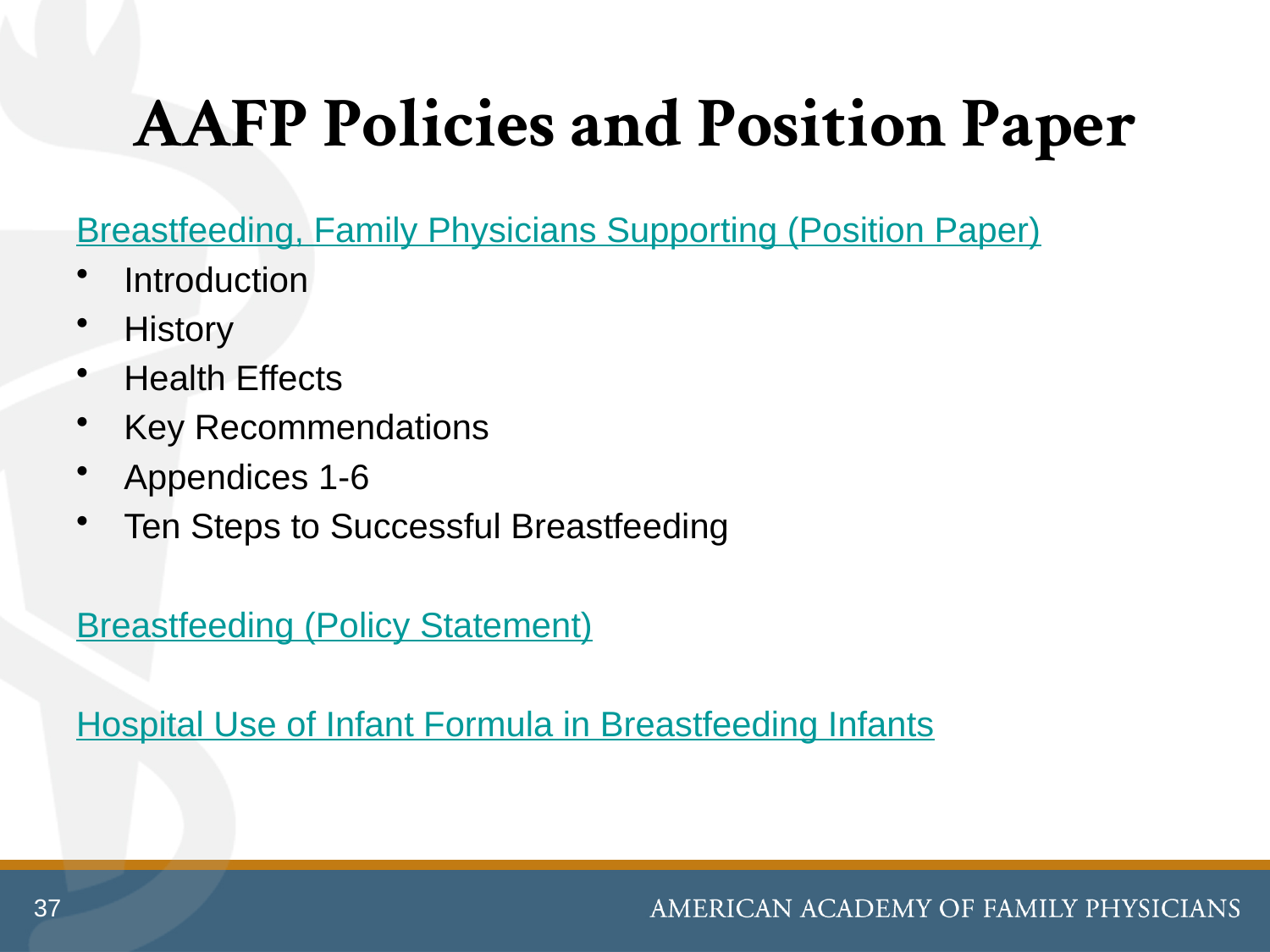

# AAFP Policies and Position Paper
Breastfeeding, Family Physicians Supporting (Position Paper)
Introduction
History
Health Effects
Key Recommendations
Appendices 1-6
Ten Steps to Successful Breastfeeding

Breastfeeding (Policy Statement)

Hospital Use of Infant Formula in Breastfeeding Infants

37